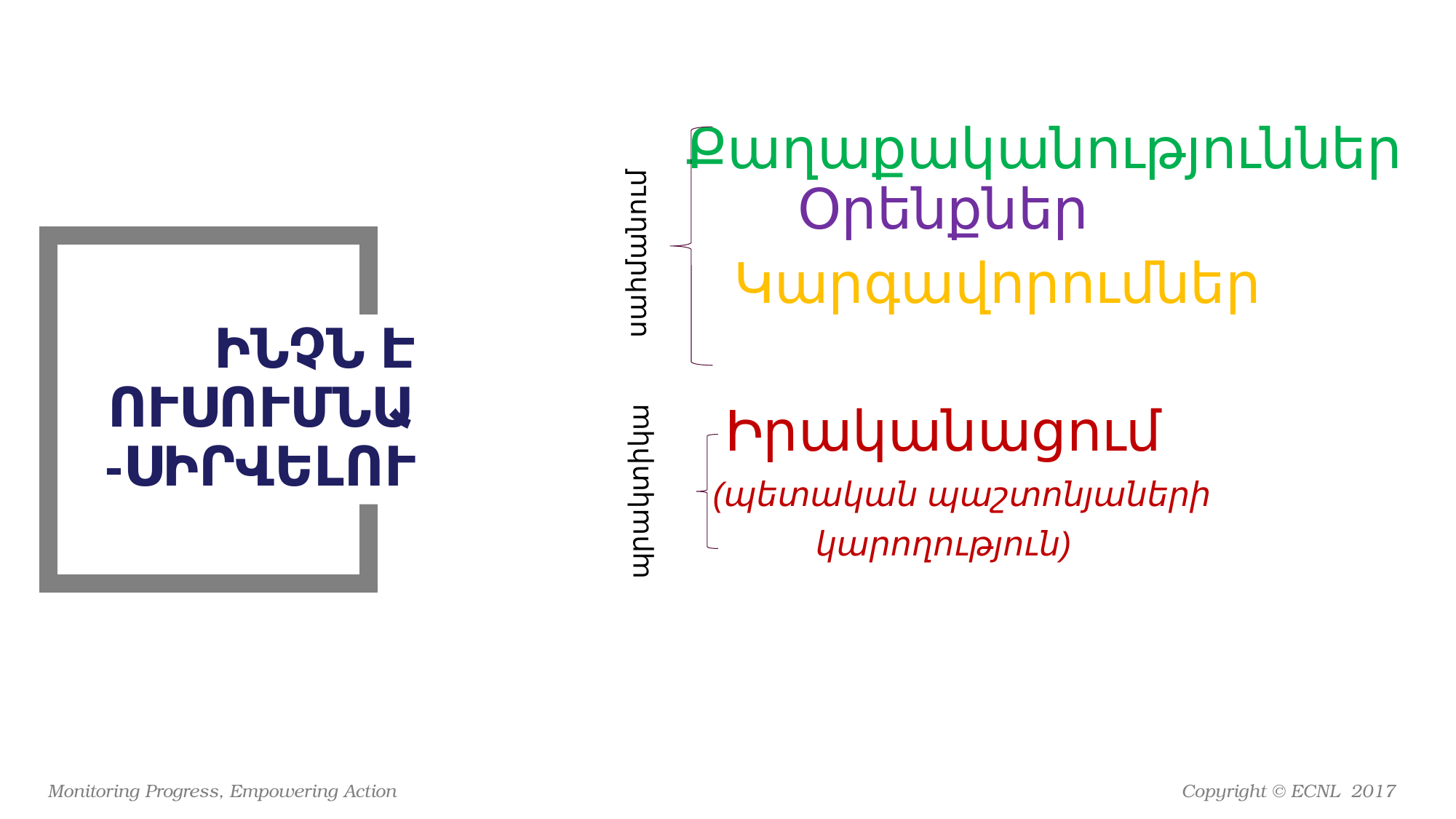

Քաղաքականություններ
Օրենքներ
       Կարգավորումներ

Իրականացում
     (պետական պաշտոնյաների
կարողություն)

սահմանում
# Ինչն է ուսումնա-սիրվելու
պրակտիկա